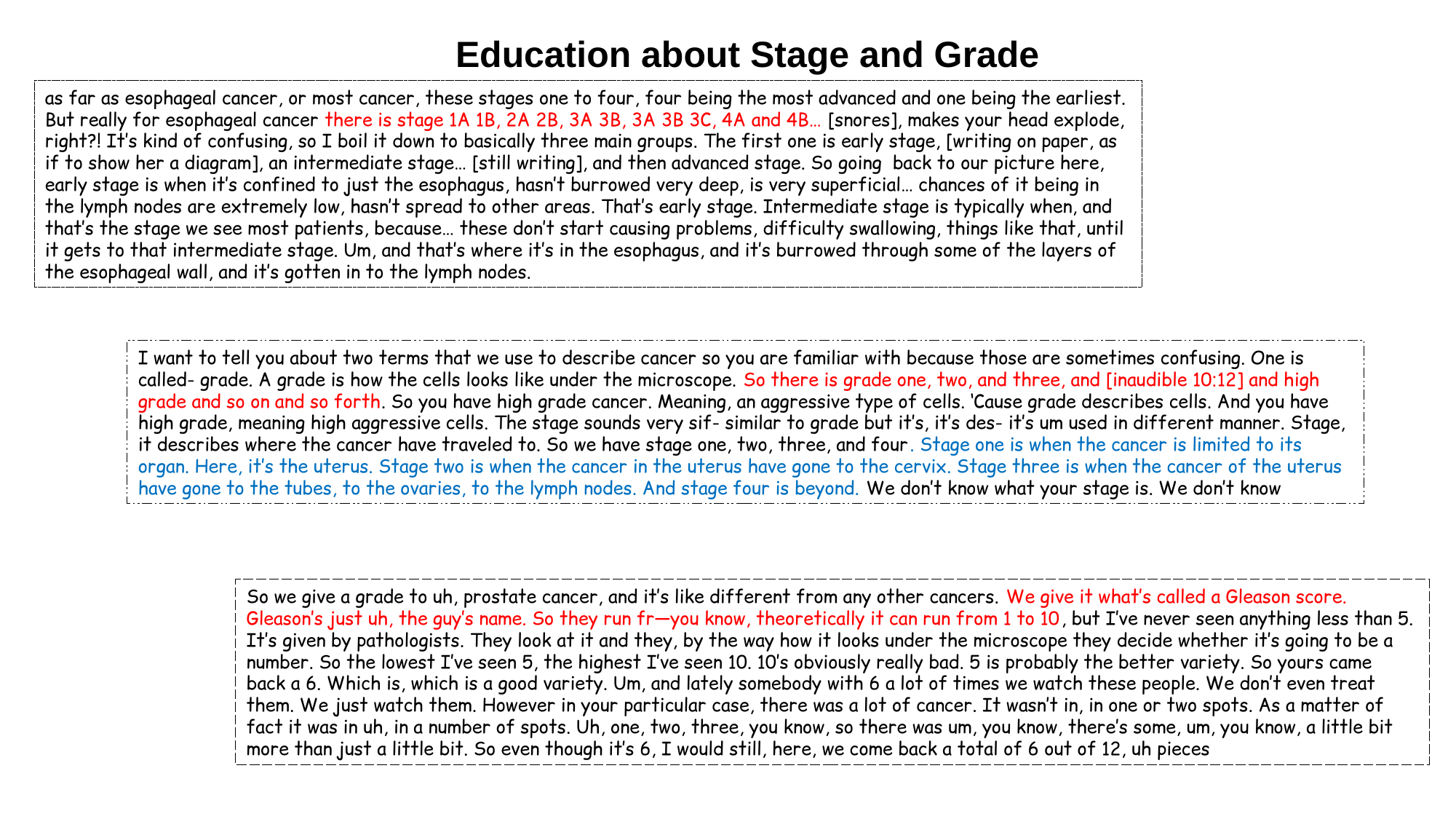

Education about Stage and Grade
as far as esophageal cancer, or most cancer, these stages one to four, four being the most advanced and one being the earliest. But really for esophageal cancer there is stage 1A 1B, 2A 2B, 3A 3B, 3A 3B 3C, 4A and 4B… [snores], makes your head explode, right?! It’s kind of confusing, so I boil it down to basically three main groups. The first one is early stage, [writing on paper, as if to show her a diagram], an intermediate stage… [still writing], and then advanced stage. So going  back to our picture here, early stage is when it’s confined to just the esophagus, hasn’t burrowed very deep, is very superficial… chances of it being in the lymph nodes are extremely low, hasn’t spread to other areas. That’s early stage. Intermediate stage is typically when, and that’s the stage we see most patients, because… these don’t start causing problems, difficulty swallowing, things like that, until it gets to that intermediate stage. Um, and that’s where it’s in the esophagus, and it’s burrowed through some of the layers of the esophageal wall, and it’s gotten in to the lymph nodes.
I want to tell you about two terms that we use to describe cancer so you are familiar with because those are sometimes confusing. One is called- grade. A grade is how the cells looks like under the microscope. So there is grade one, two, and three, and [inaudible 10:12] and high grade and so on and so forth. So you have high grade cancer. Meaning, an aggressive type of cells. ‘Cause grade describes cells. And you have high grade, meaning high aggressive cells. The stage sounds very sif- similar to grade but it’s, it’s des- it’s um used in different manner. Stage, it describes where the cancer have traveled to. So we have stage one, two, three, and four. Stage one is when the cancer is limited to its organ. Here, it’s the uterus. Stage two is when the cancer in the uterus have gone to the cervix. Stage three is when the cancer of the uterus have gone to the tubes, to the ovaries, to the lymph nodes. And stage four is beyond. We don’t know what your stage is. We don’t know
So we give a grade to uh, prostate cancer, and it’s like different from any other cancers. We give it what’s called a Gleason score. Gleason’s just uh, the guy’s name. So they run fr—you know, theoretically it can run from 1 to 10, but I’ve never seen anything less than 5. It’s given by pathologists. They look at it and they, by the way how it looks under the microscope they decide whether it’s going to be a number. So the lowest I’ve seen 5, the highest I’ve seen 10. 10’s obviously really bad. 5 is probably the better variety. So yours came back a 6. Which is, which is a good variety. Um, and lately somebody with 6 a lot of times we watch these people. We don’t even treat them. We just watch them. However in your particular case, there was a lot of cancer. It wasn’t in, in one or two spots. As a matter of fact it was in uh, in a number of spots. Uh, one, two, three, you know, so there was um, you know, there’s some, um, you know, a little bit more than just a little bit. So even though it’s 6, I would still, here, we come back a total of 6 out of 12, uh pieces